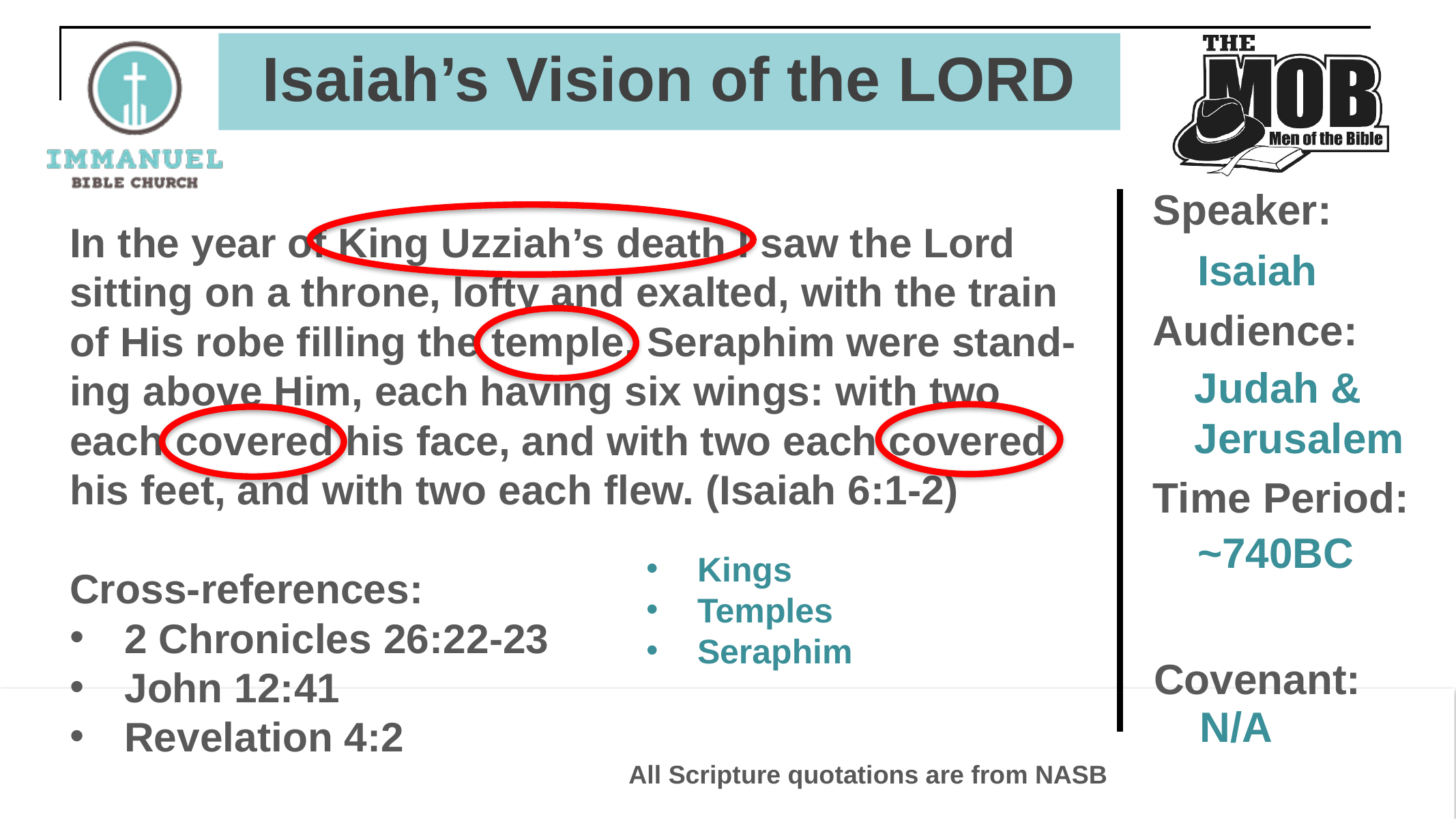

# Isaiah’s Vision of the LORD
Speaker:

In the year of King Uzziah’s death I saw the Lord
sitting on a throne, lofty and exalted, with the train
of His robe filling the temple. Seraphim were stand-
ing above Him, each having six wings: with two
each covered his face, and with two each covered
his feet, and with two each flew. (Isaiah 6:1-2)

Cross-references:
2 Chronicles 26:22-23
John 12:41
Revelation 4:2

Isaiah
Audience:

Judah &
Jerusalem

Time Period:
~740BC
Kings
Temples
Seraphim
Covenant:
A
N/A
All Scripture quotations are from NASB